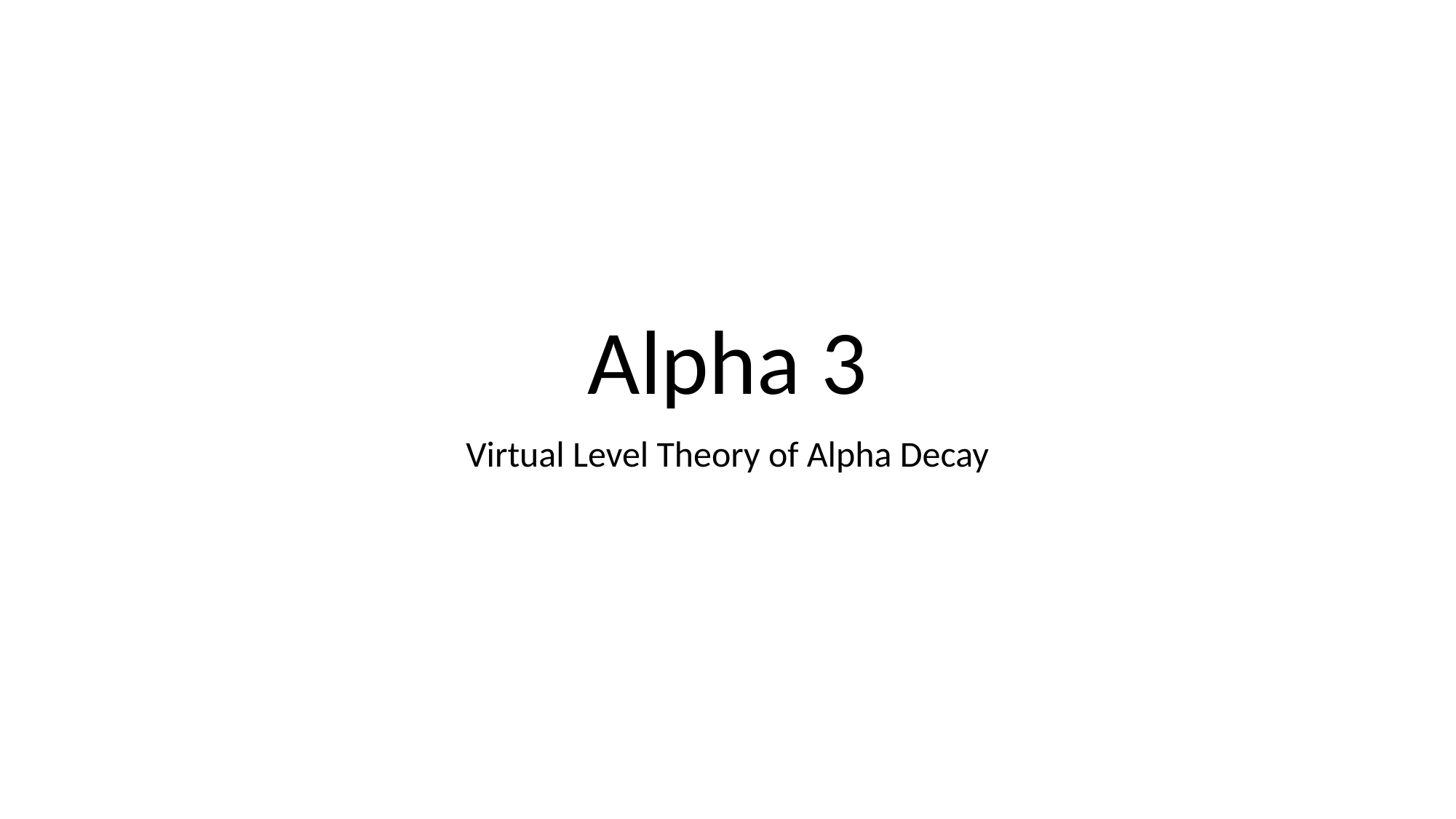

# Alpha 3
Virtual Level Theory of Alpha Decay